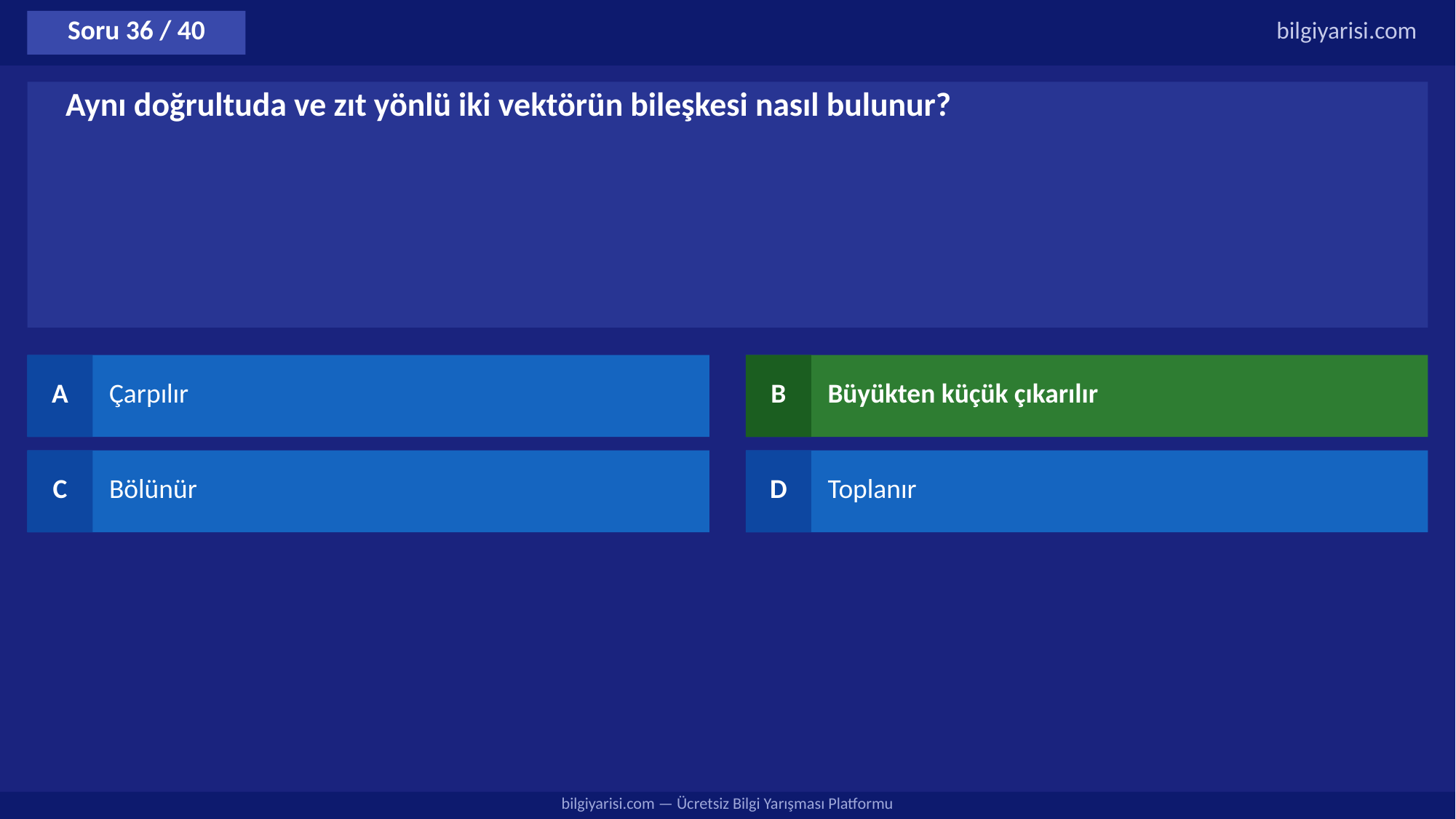

Soru 36 / 40
bilgiyarisi.com

Aynı doğrultuda ve zıt yönlü iki vektörün bileşkesi nasıl bulunur?

A
Çarpılır

B
Büyükten küçük çıkarılır

C
Bölünür

D
Toplanır
bilgiyarisi.com — Ücretsiz Bilgi Yarışması Platformu